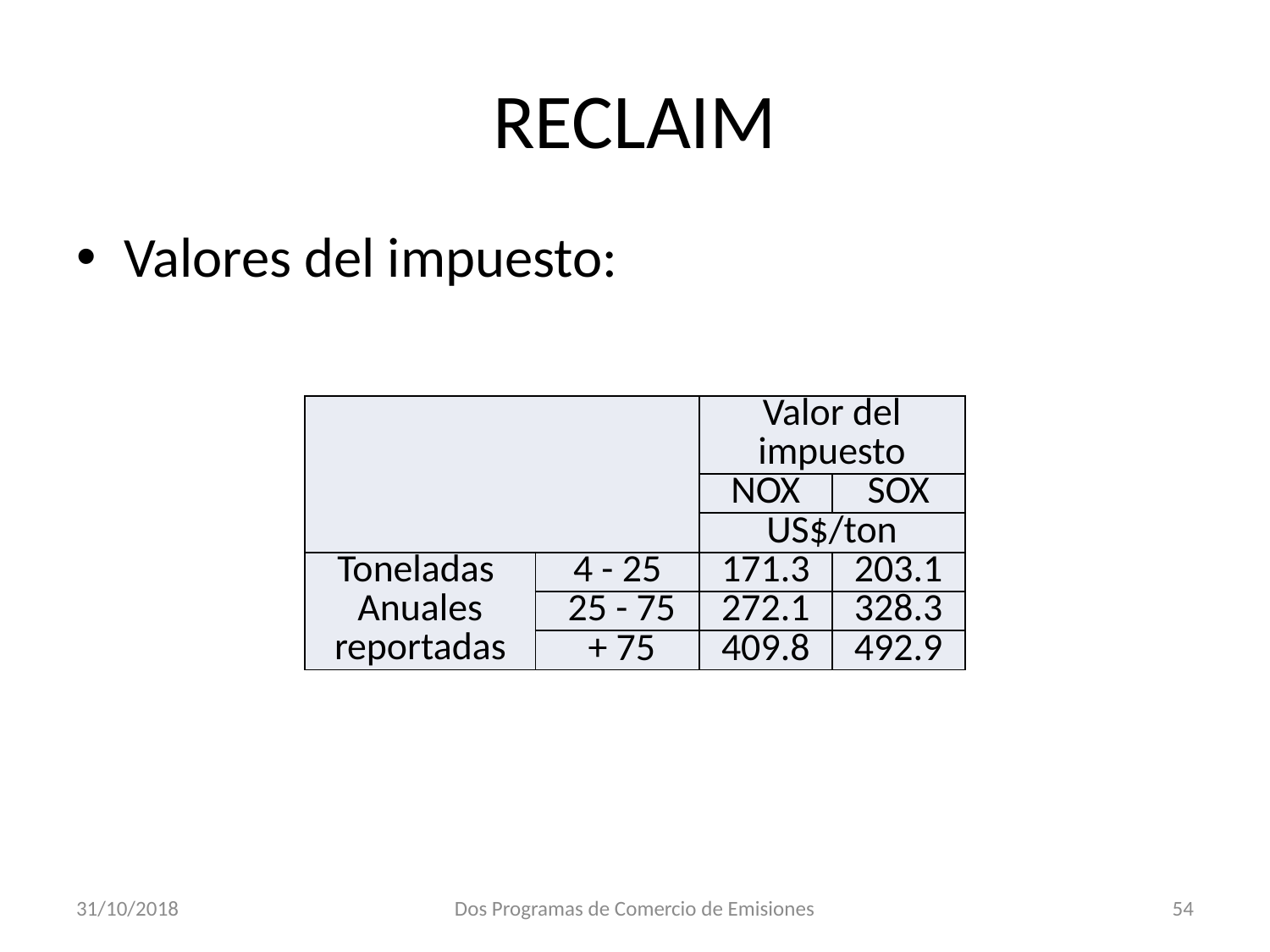

# RECLAIM
Valores del impuesto:

|  |  | Valor del impuesto |  |
| --- | --- | --- | --- |
|  |  | NOX | SOX |
|  |  | US$/ton |  |
| Toneladas Anuales reportadas | 4 - 25 | 171.3 | 203.1 |
|  | 25 - 75 | 272.1 | 328.3 |
|  | + 75 | 409.8 | 492.9 |
31/10/2018
Dos Programas de Comercio de Emisiones
54